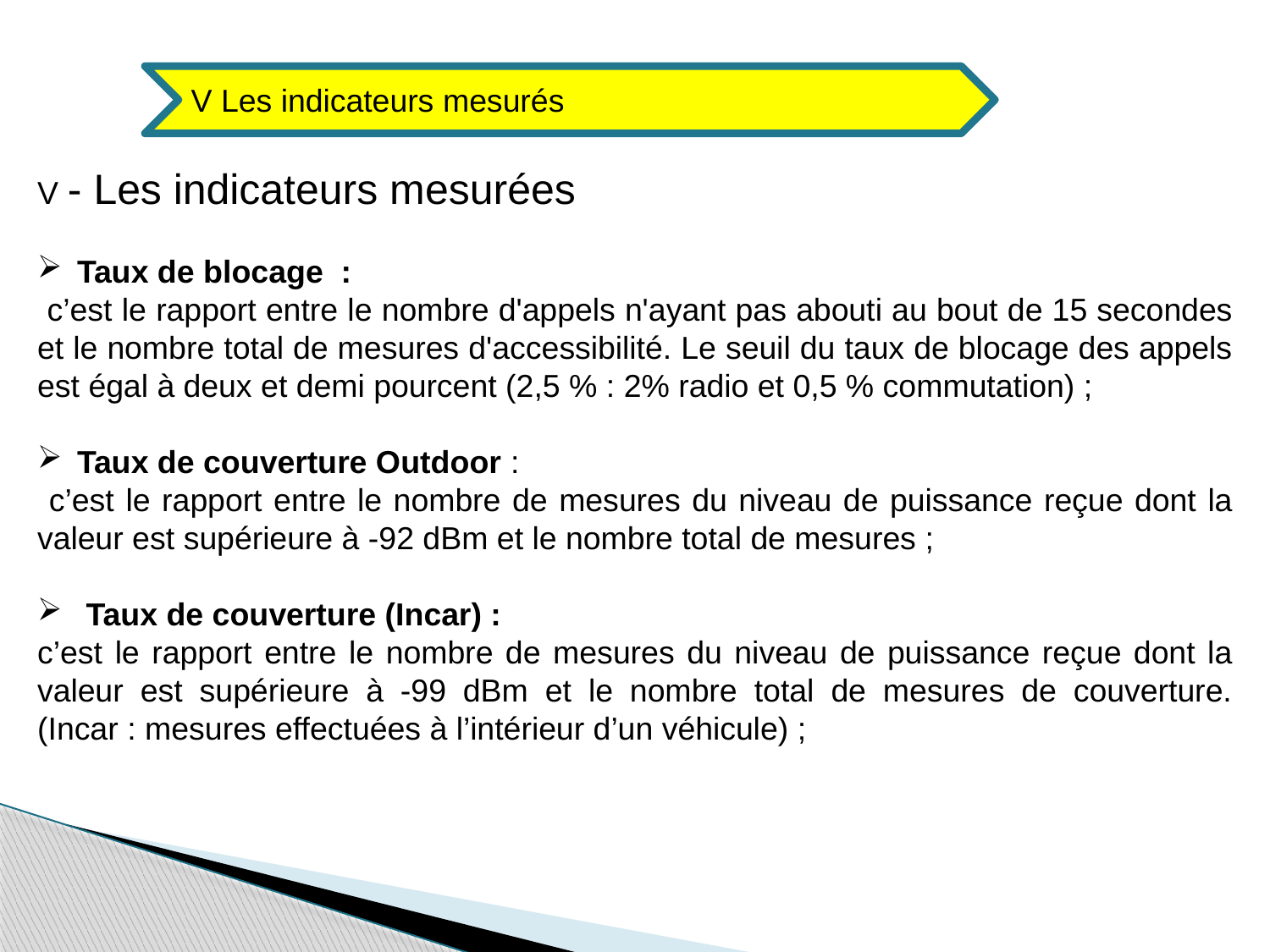

V Les indicateurs mesurés
V - Les indicateurs mesurées

Taux de blocage  :
 c’est le rapport entre le nombre d'appels n'ayant pas abouti au bout de 15 secondes et le nombre total de mesures d'accessibilité. Le seuil du taux de blocage des appels est égal à deux et demi pourcent (2,5 % : 2% radio et 0,5 % commutation) ;

Taux de couverture Outdoor :
 c’est le rapport entre le nombre de mesures du niveau de puissance reçue dont la valeur est supérieure à -92 dBm et le nombre total de mesures ;

 Taux de couverture (Incar) :
c’est le rapport entre le nombre de mesures du niveau de puissance reçue dont la valeur est supérieure à -99 dBm et le nombre total de mesures de couverture. (Incar : mesures effectuées à l’intérieur d’un véhicule) ;